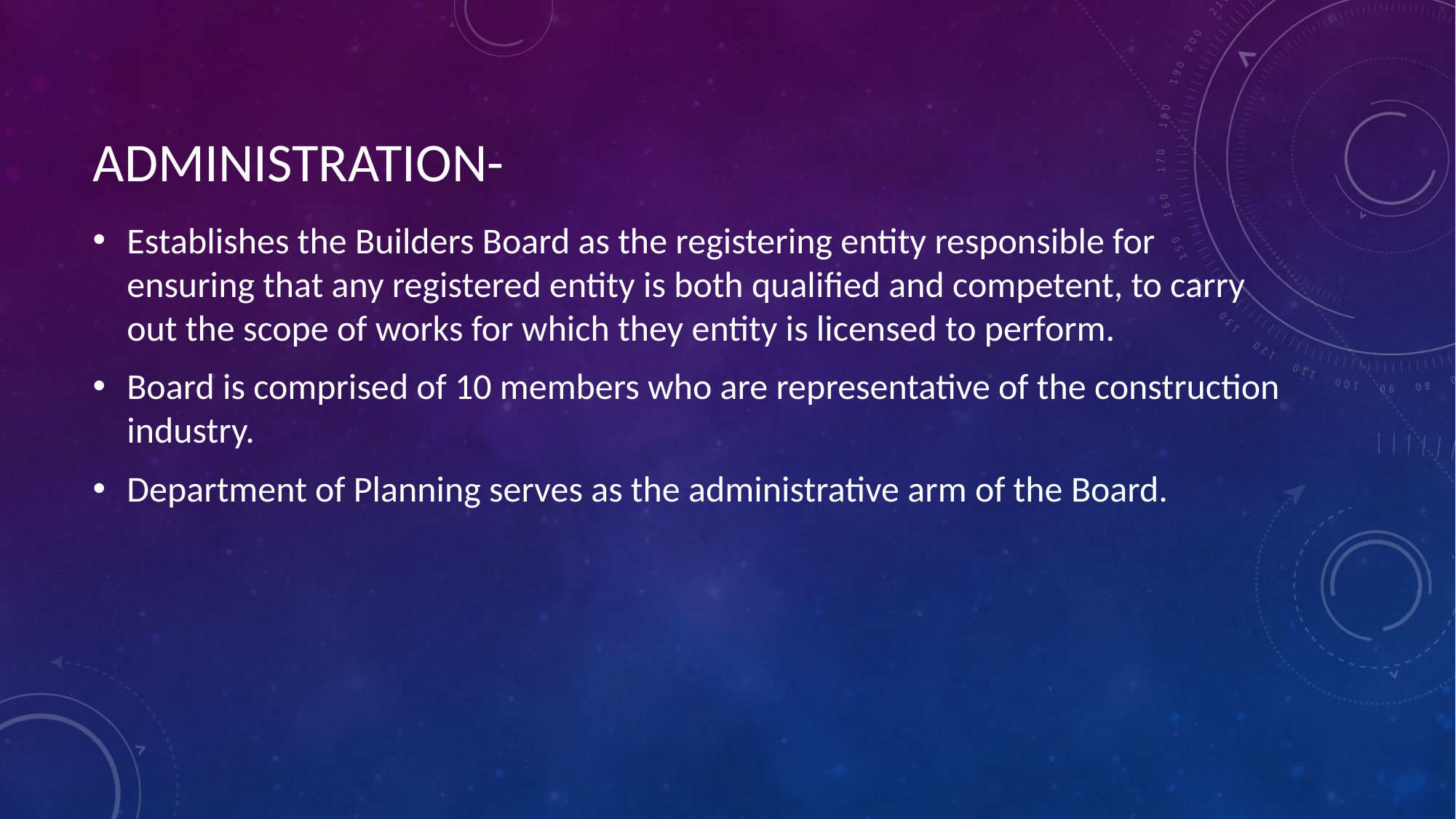

Establishes the Builders Board as the registering entity responsible for ensuring that any registered entity is both qualified and competent, to carry out the scope of works for which they entity is licensed to perform.
Board is comprised of 10 members who are representative of the construction industry.
Department of Planning serves as the administrative arm of the Board.
# Administration-